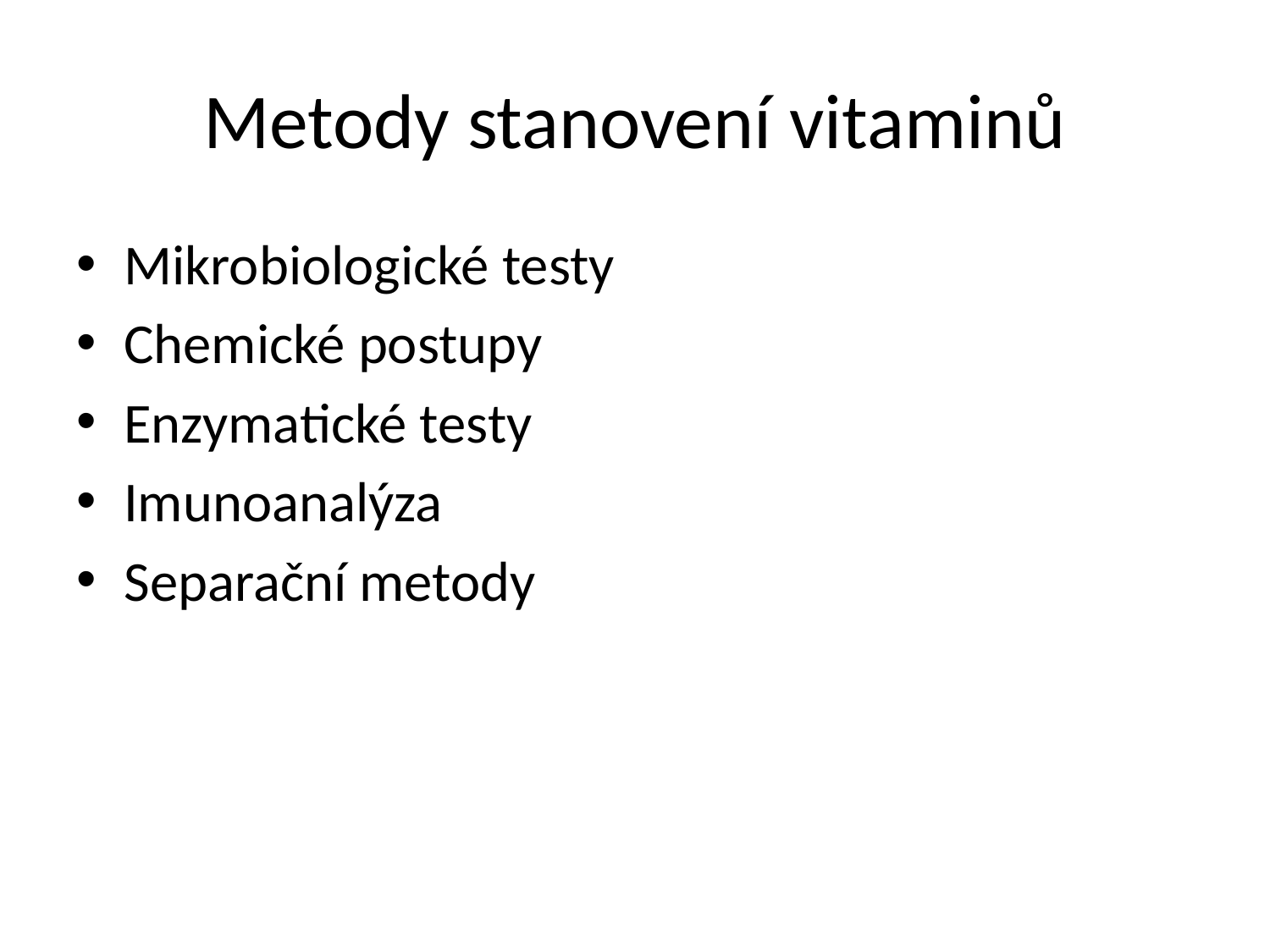

# Metody stanovení vitaminů
Mikrobiologické testy
Chemické postupy
Enzymatické testy
Imunoanalýza
Separační metody